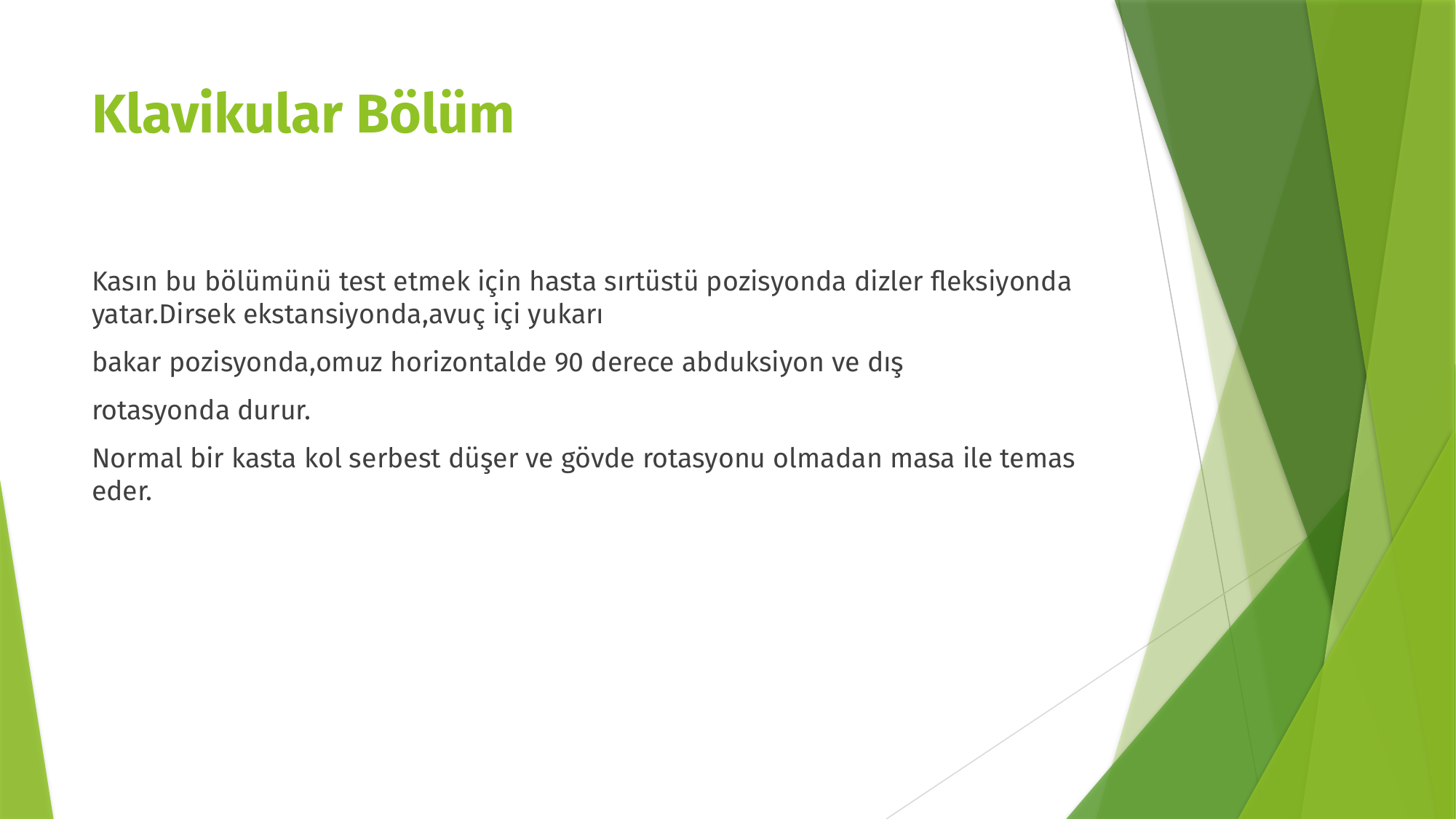

# Klavikular Bölüm
Kasın bu bölümünü test etmek için hasta sırtüstü pozisyonda dizler fleksiyonda yatar.Dirsek ekstansiyonda,avuç içi yukarı
bakar pozisyonda,omuz horizontalde 90 derece abduksiyon ve dış
rotasyonda durur.
Normal bir kasta kol serbest düşer ve gövde rotasyonu olmadan masa ile temas eder.